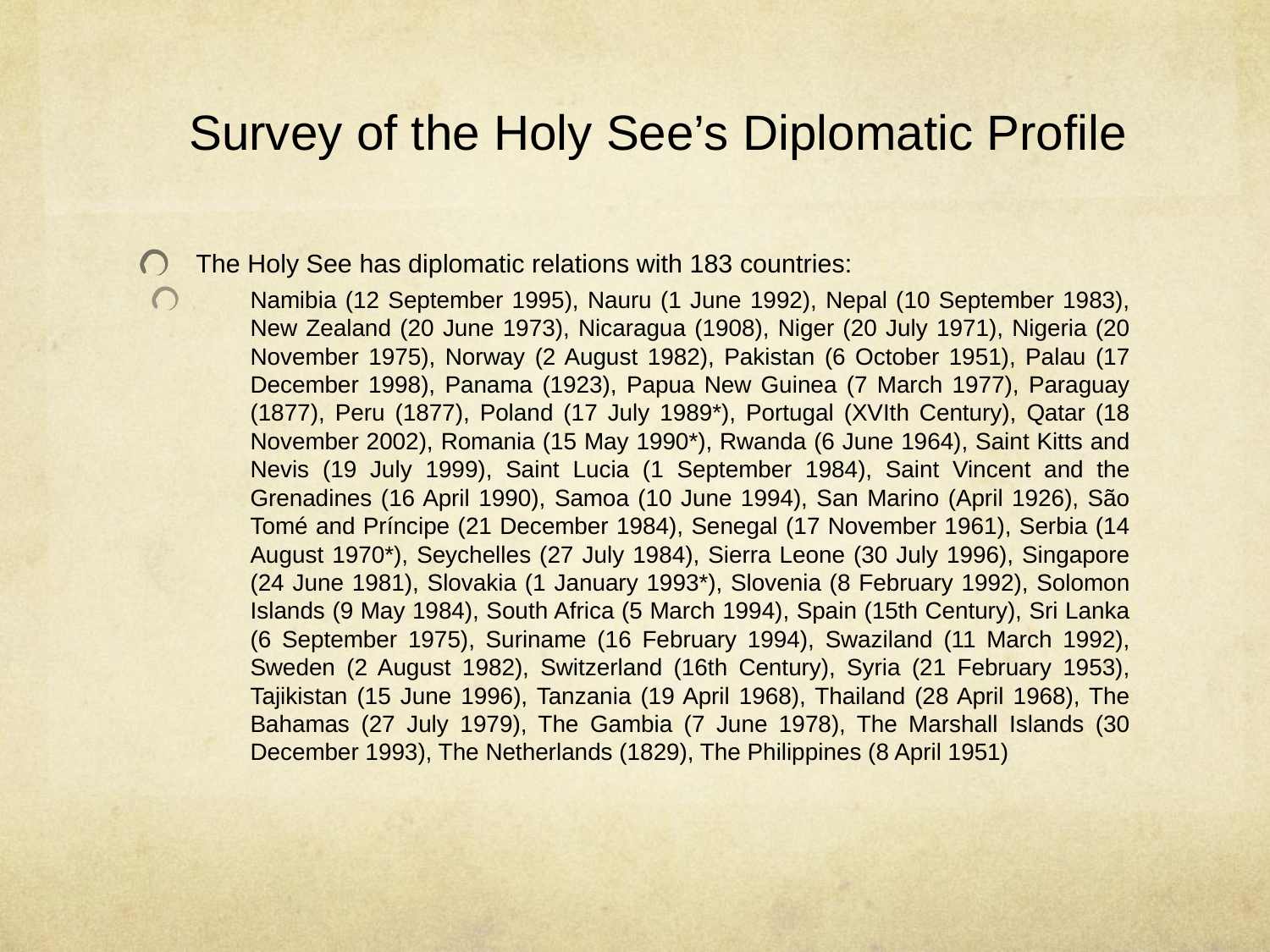

# Survey of the Holy See’s Diplomatic Profile
The Holy See has diplomatic relations with 183 countries:
Namibia (12 September 1995), Nauru (1 June 1992), Nepal (10 September 1983), New Zealand (20 June 1973), Nicaragua (1908), Niger (20 July 1971), Nigeria (20 November 1975), Norway (2 August 1982), Pakistan (6 October 1951), Palau (17 December 1998), Panama (1923), Papua New Guinea (7 March 1977), Paraguay (1877), Peru (1877), Poland (17 July 1989*), Portugal (XVIth Century), Qatar (18 November 2002), Romania (15 May 1990*), Rwanda (6 June 1964), Saint Kitts and Nevis (19 July 1999), Saint Lucia (1 September 1984), Saint Vincent and the Grenadines (16 April 1990), Samoa (10 June 1994), San Marino (April 1926), São Tomé and Príncipe (21 December 1984), Senegal (17 November 1961), Serbia (14 August 1970*), Seychelles (27 July 1984), Sierra Leone (30 July 1996), Singapore (24 June 1981), Slovakia (1 January 1993*), Slovenia (8 February 1992), Solomon Islands (9 May 1984), South Africa (5 March 1994), Spain (15th Century), Sri Lanka (6 September 1975), Suriname (16 February 1994), Swaziland (11 March 1992), Sweden (2 August 1982), Switzerland (16th Century), Syria (21 February 1953), Tajikistan (15 June 1996), Tanzania (19 April 1968), Thailand (28 April 1968), The Bahamas (27 July 1979), The Gambia (7 June 1978), The Marshall Islands (30 December 1993), The Netherlands (1829), The Philippines (8 April 1951)